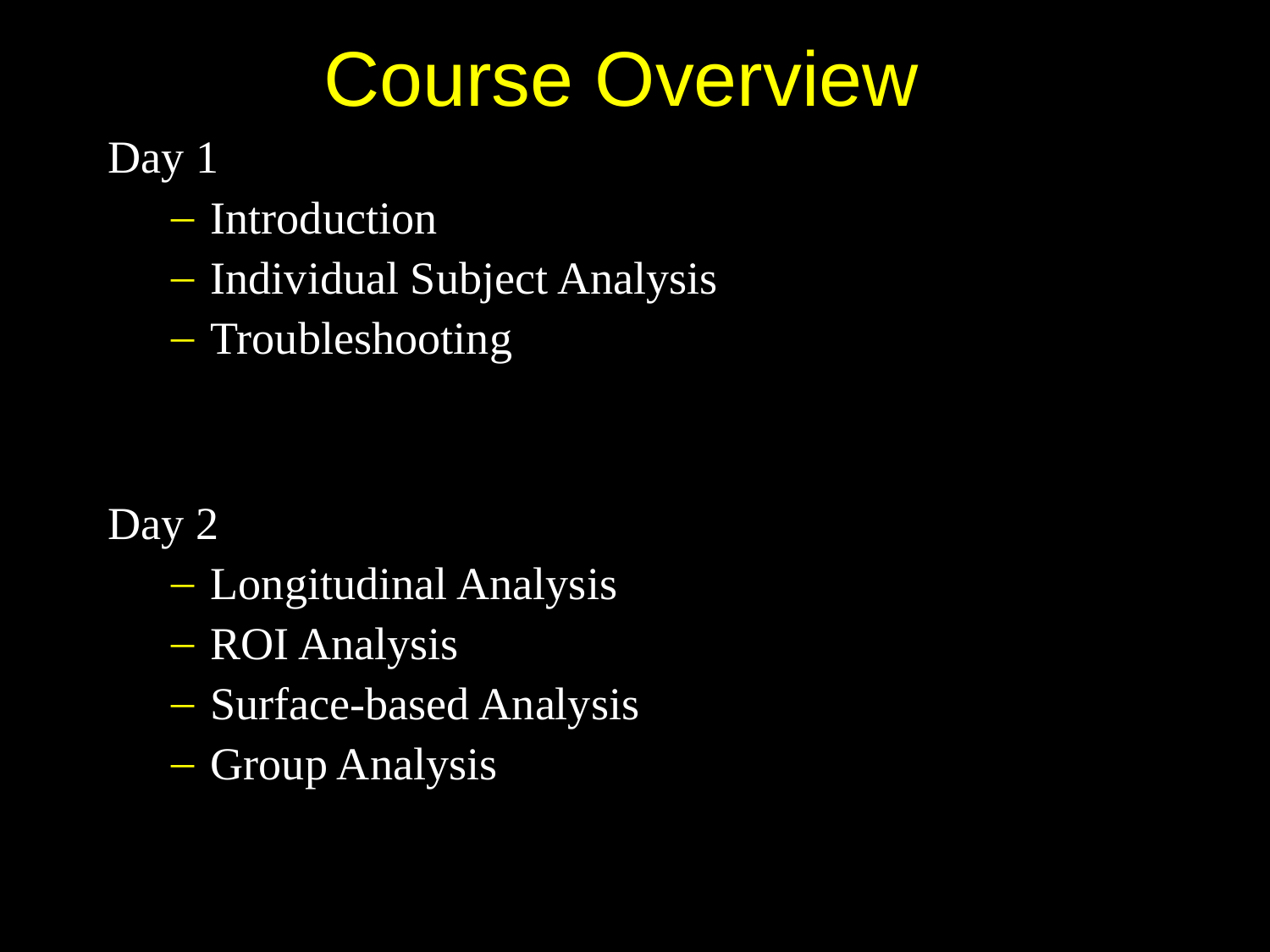

Course Overview
Day 1
Introduction
Individual Subject Analysis
Troubleshooting

Day 2
Longitudinal Analysis
ROI Analysis
Surface-based Analysis
Group Analysis